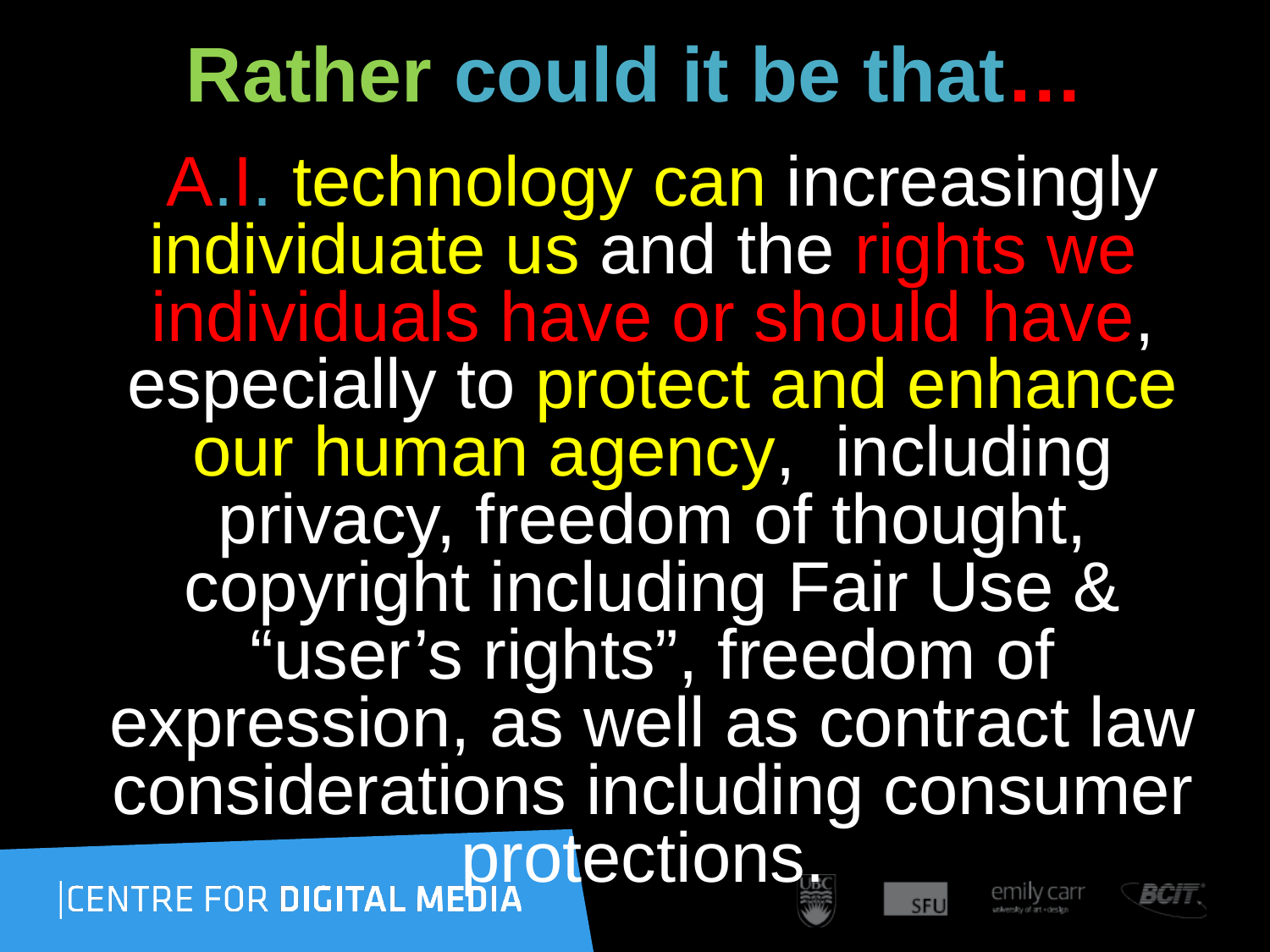

# Rather could it be that…
 A.I. technology can increasingly individuate us and the rights we  individuals have or should have, especially to protect and enhance our human agency,  including privacy, freedom of thought, copyright including Fair Use & “user’s rights”, freedom of expression, as well as contract law considerations including consumer protections.